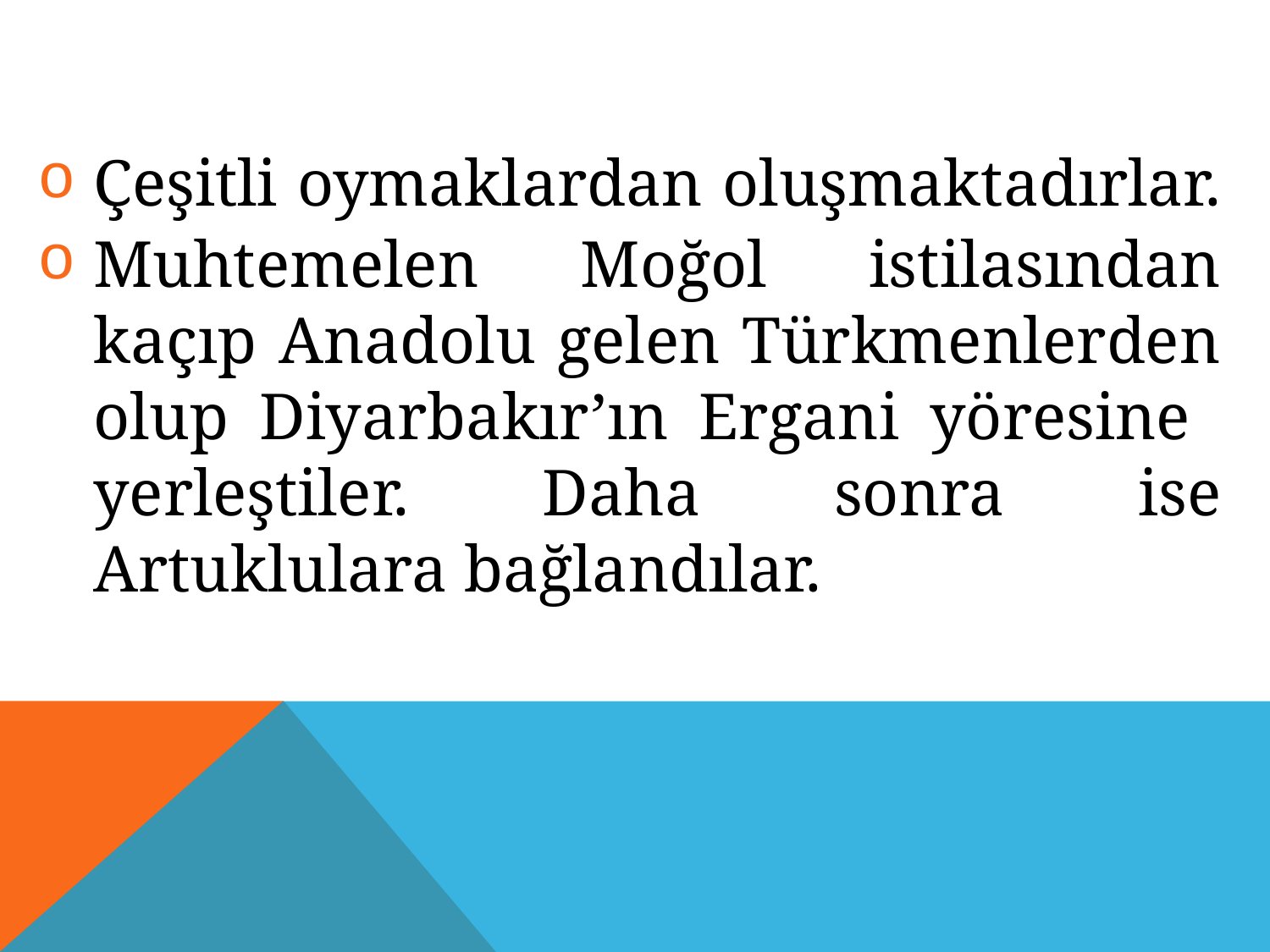

Çeşitli oymaklardan oluşmaktadırlar.
Muhtemelen Moğol istilasından kaçıp Anadolu gelen Türkmenlerden olup Diyarbakır’ın Ergani yöresine  yerleştiler. Daha sonra ise Artuklulara bağlandılar.